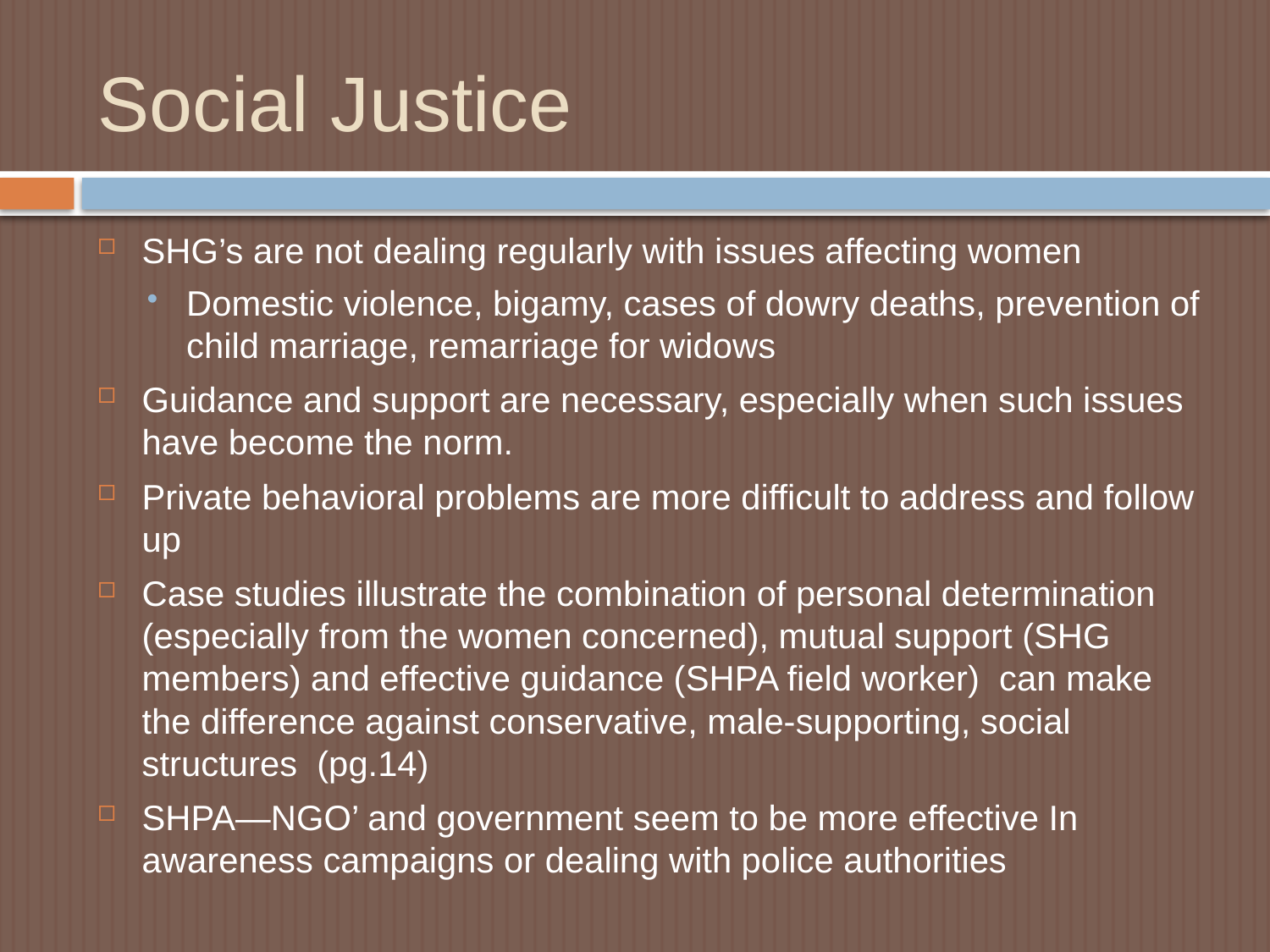

# Social Justice
SHG’s are not dealing regularly with issues affecting women
Domestic violence, bigamy, cases of dowry deaths, prevention of child marriage, remarriage for widows
Guidance and support are necessary, especially when such issues have become the norm.
Private behavioral problems are more difficult to address and follow up
Case studies illustrate the combination of personal determination (especially from the women concerned), mutual support (SHG members) and effective guidance (SHPA field worker)  can make the difference against conservative, male-supporting, social structures  (pg.14)
SHPA—NGO’ and government seem to be more effective In awareness campaigns or dealing with police authorities